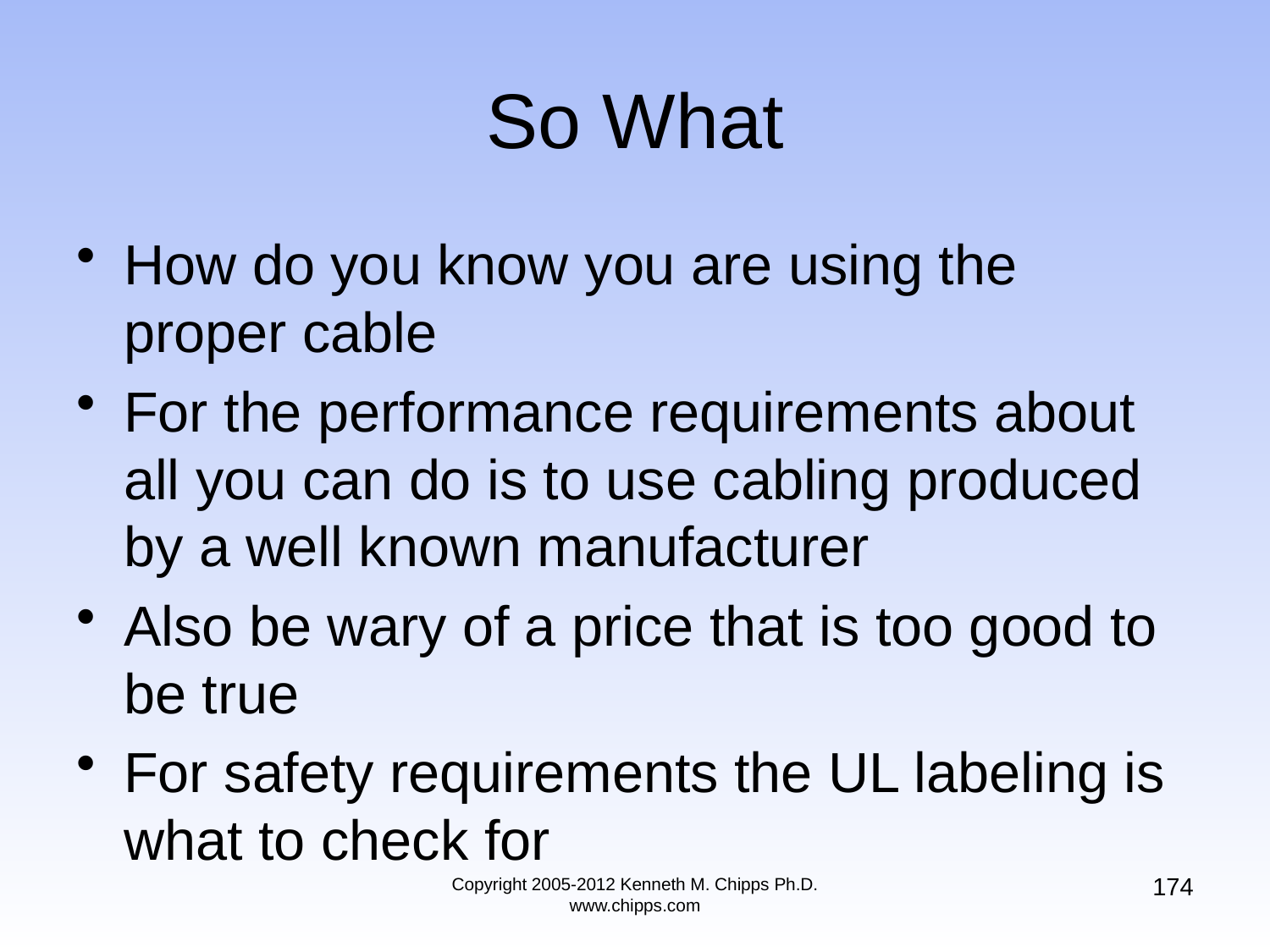

# So What
How do you know you are using the proper cable
For the performance requirements about all you can do is to use cabling produced by a well known manufacturer
Also be wary of a price that is too good to be true
For safety requirements the UL labeling is what to check for
174
Copyright 2005-2012 Kenneth M. Chipps Ph.D. www.chipps.com